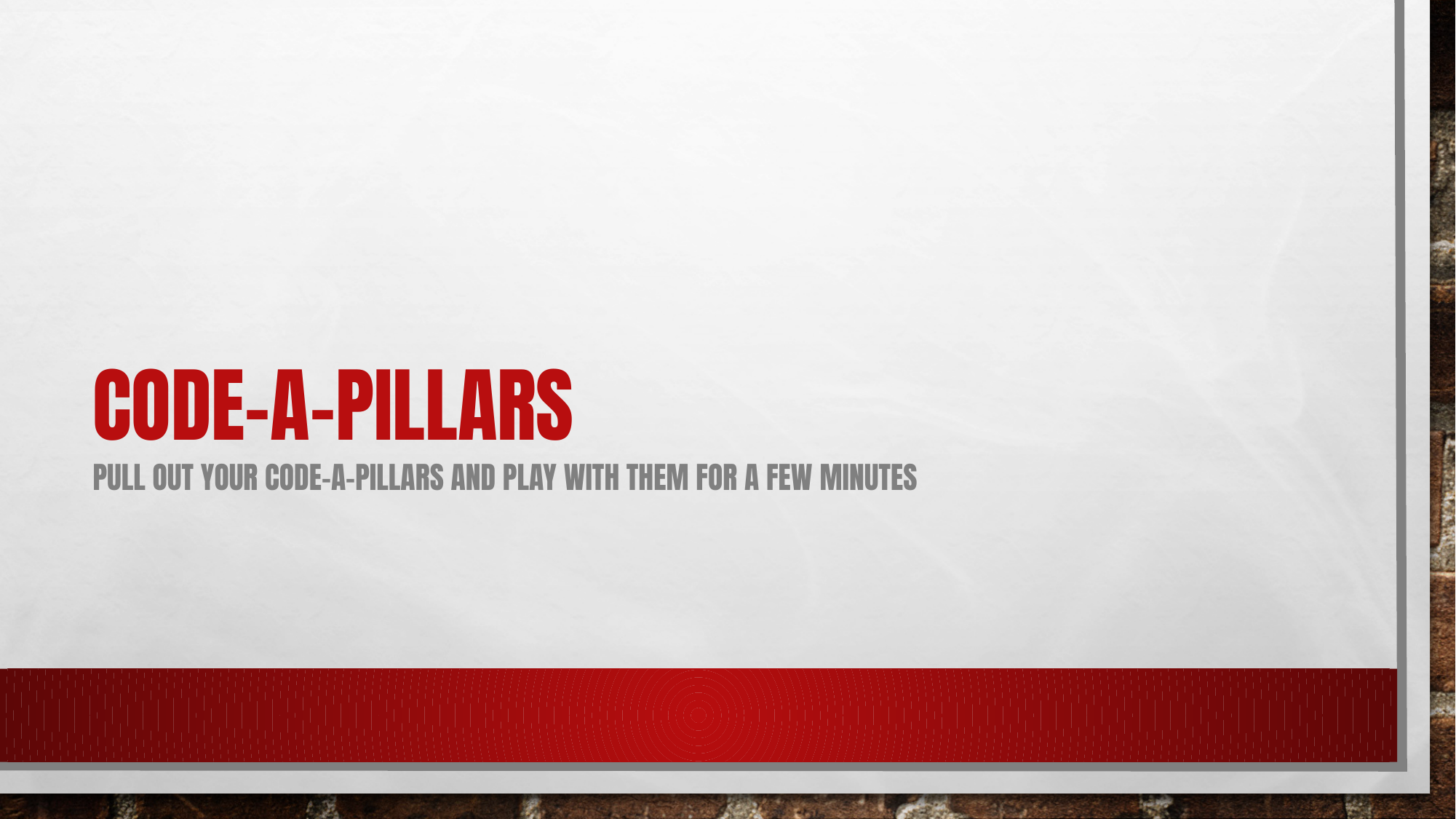

# Code-A-Pillars
Pull out your code-a-pillars and play with them for a few minutes